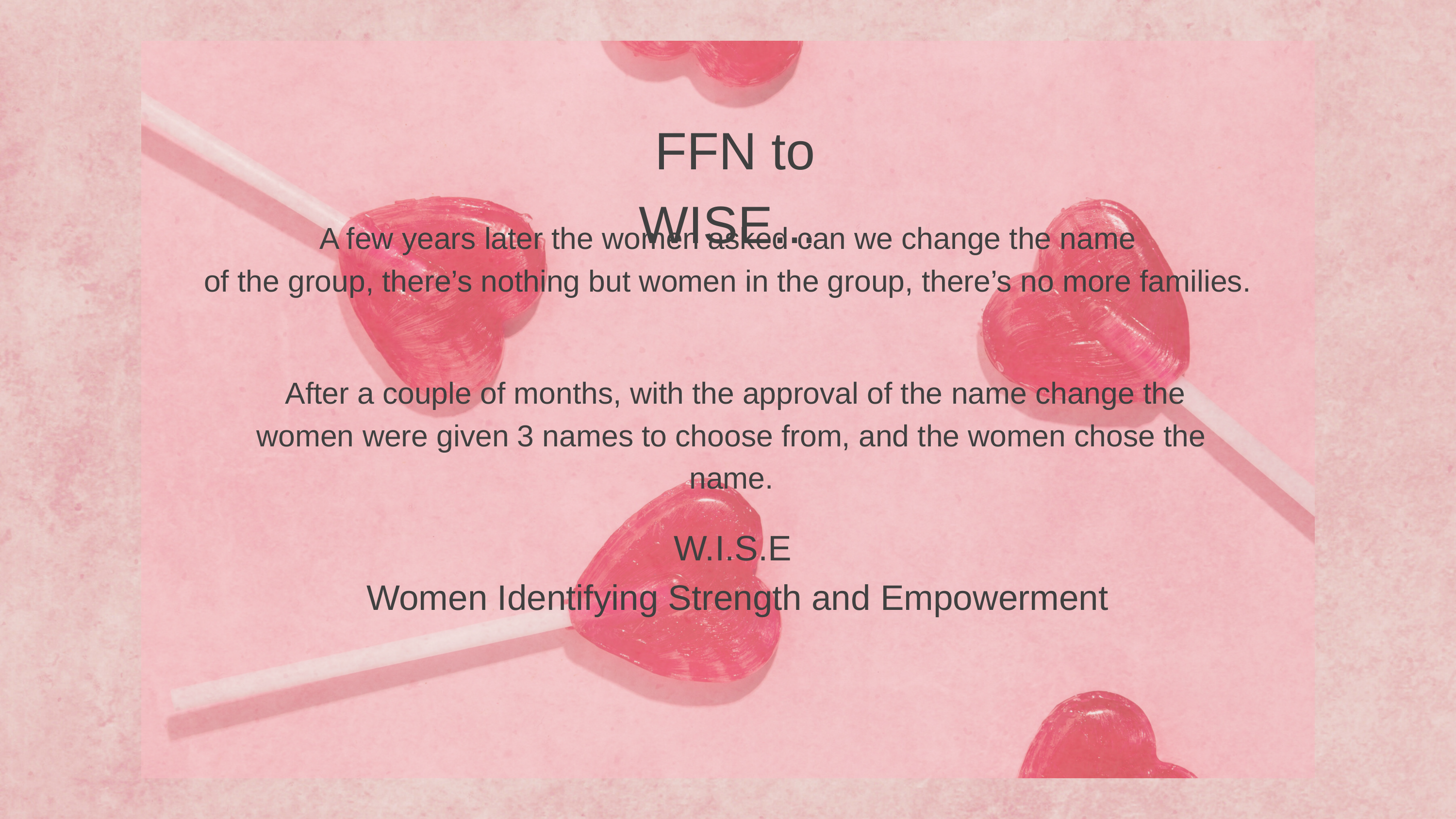

FFN to WISE...
A few years later the women asked can we change the name
  of the group, there’s nothing but women in the group, there’s no more families.
 After a couple of months, with the approval of the name change the women were given 3 names to choose from, and the women chose the name.
W.I.S.E
Women Identifying Strength and Empowerment